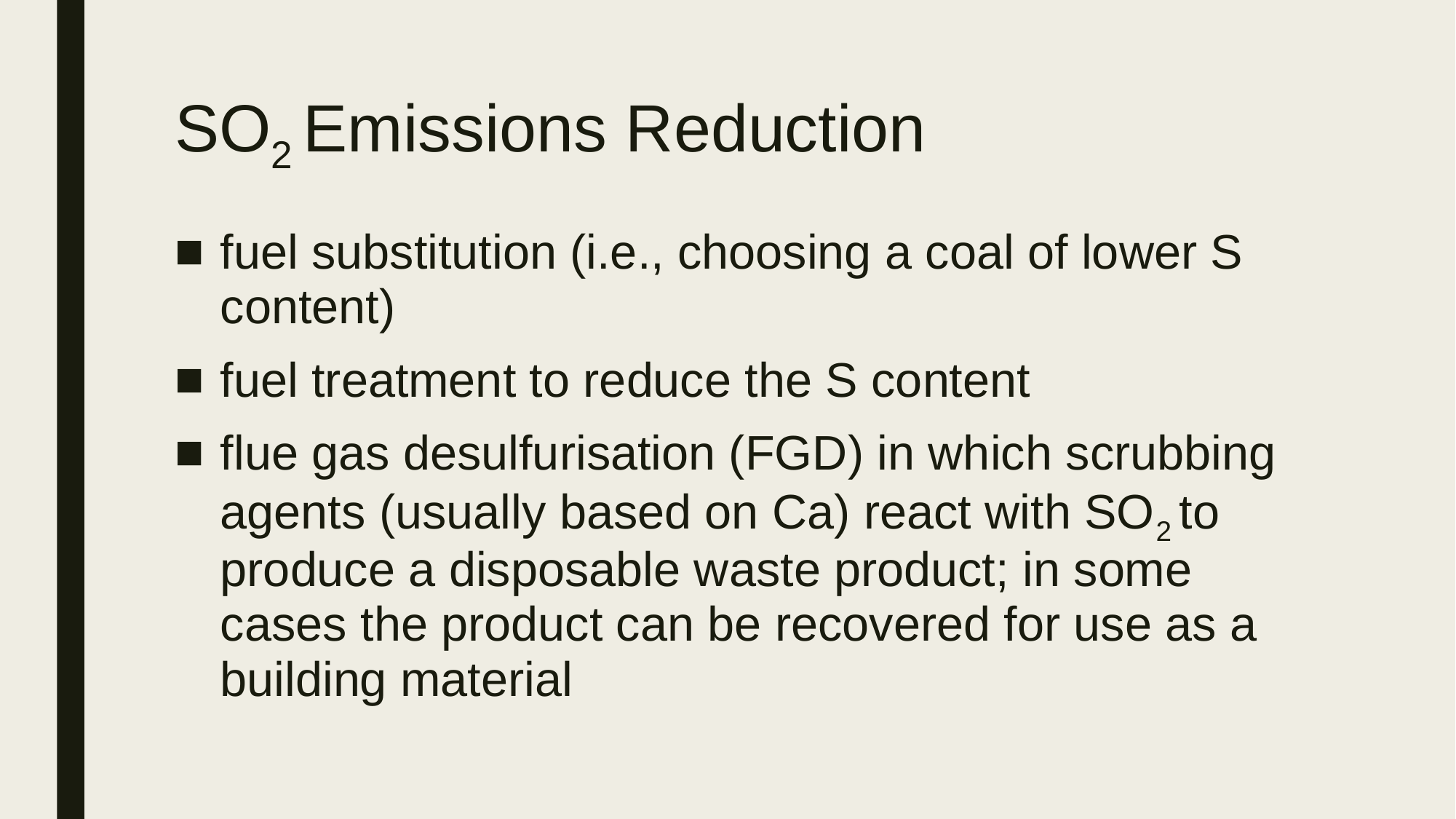

# SO2 Emissions Reduction
fuel substitution (i.e., choosing a coal of lower S content)
fuel treatment to reduce the S content
flue gas desulfurisation (FGD) in which scrubbing agents (usually based on Ca) react with SO2 to produce a disposable waste product; in some cases the product can be recovered for use as a building material